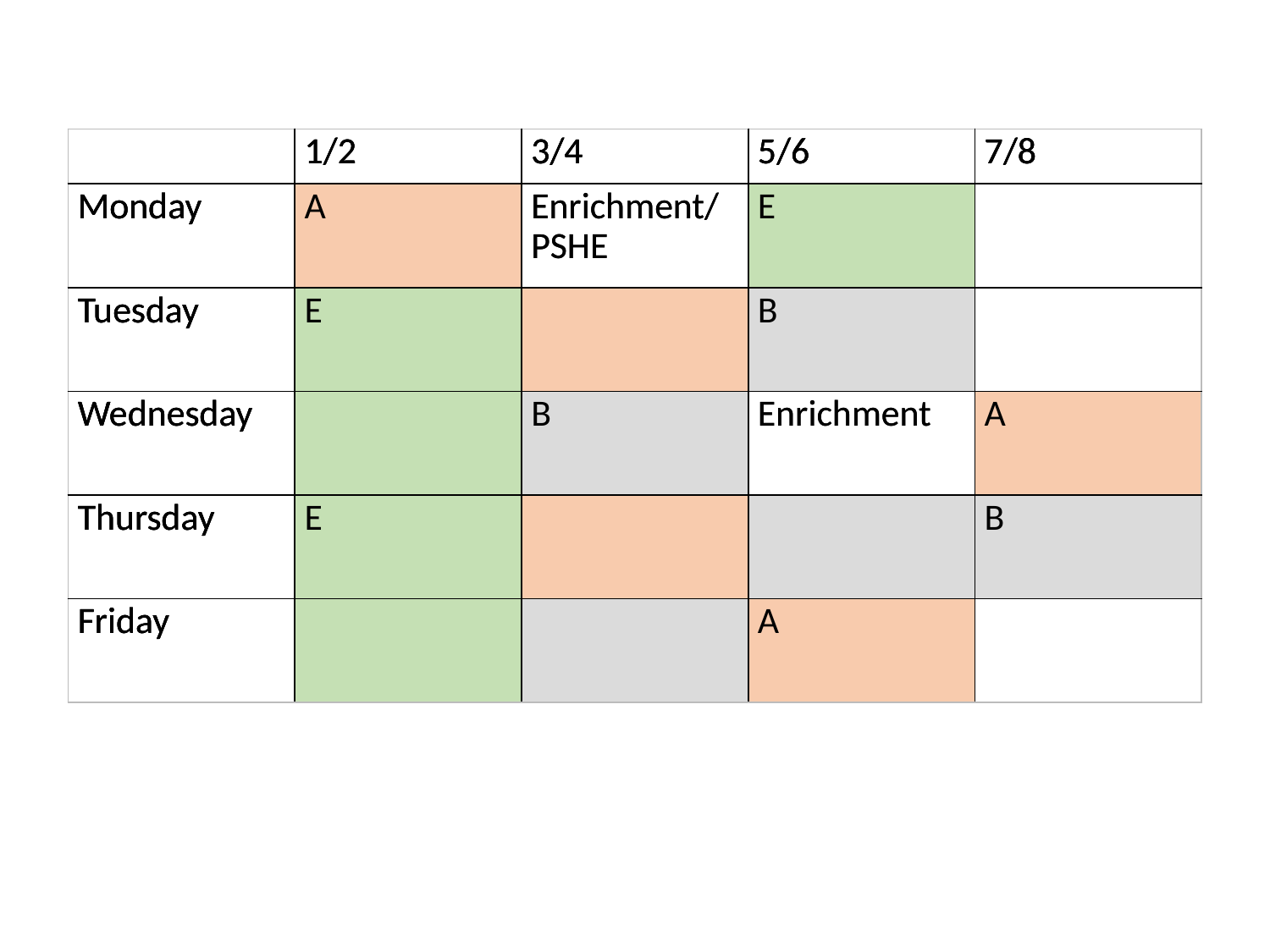

|  | 1/2 | 3/4 | 5/6 | 7/8 |
| --- | --- | --- | --- | --- |
| Monday | A | Enrichment/ PSHE | E |  |
| Tuesday | E |  | B |  |
| Wednesday |  | B | Enrichment | A |
| Thursday | E |  |  | B |
| Friday |  |  | A |  |
|  | 1/2 | 3/4 | 5/6 | 7/8 |
| --- | --- | --- | --- | --- |
| Monday | A |  | E |  |
| Tuesday | E |  | B |  |
| Wednesday |  | B |  | A |
| Thursday | E |  |  | B |
| Friday |  |  | A |  |
|  | 1/2 | 3/4 | 5/6 | 7/8 |
| --- | --- | --- | --- | --- |
| Monday | A | Enrichment/ PSHE | E |  |
| Tuesday | E |  | B |  |
| Wednesday |  | B | Enrichment | A |
| Thursday | E | Enrichment |  | B |
| Friday |  |  | A |  |